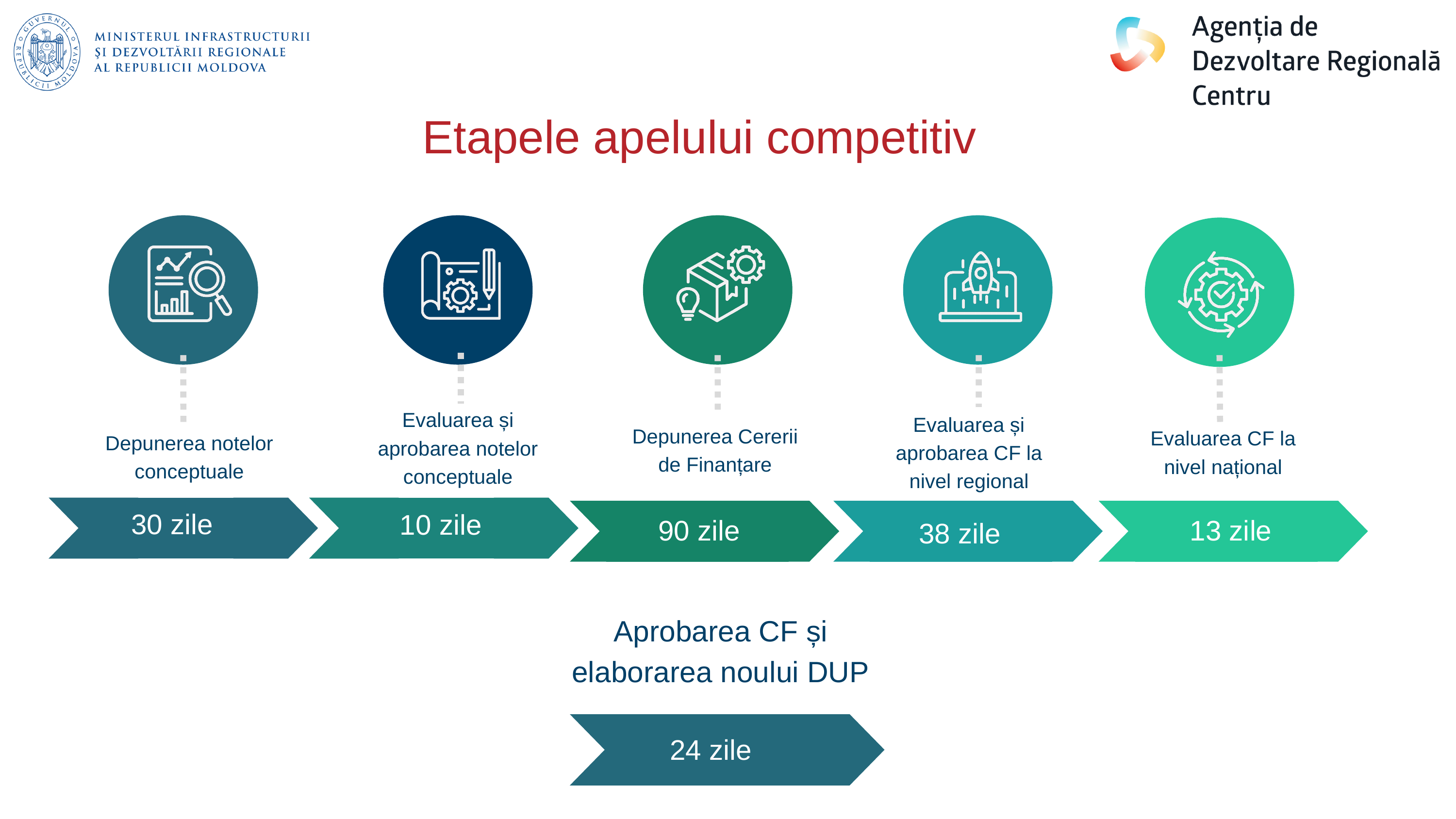

Etapele apelului competitiv

Evaluarea și aprobarea notelor conceptuale
Evaluarea și aprobarea CF la nivel regional
Depunerea Cererii de Finanțare
Evaluarea CF la nivel național
Depunerea notelor conceptuale

30 zile
10 zile

90 zile
13 zile
38 zile
Aprobarea CF și elaborarea noului DUP

24 zile